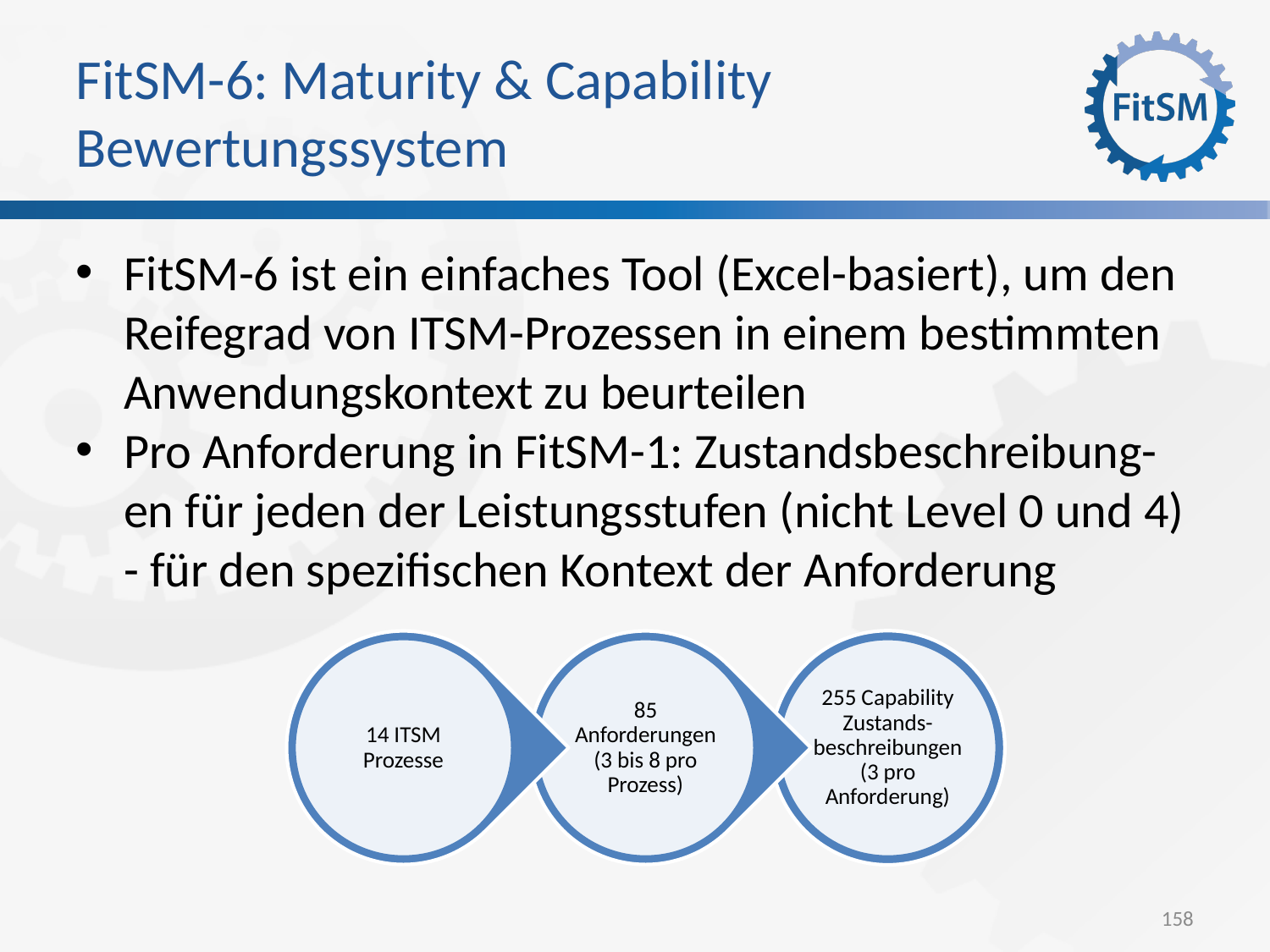

FitSM-6: Maturity & Capability Bewertungssystem
FitSM-6 ist ein einfaches Tool (Excel-basiert), um den Reifegrad von ITSM-Prozessen in einem bestimmten Anwendungskontext zu beurteilen
Pro Anforderung in FitSM-1: Zustandsbeschreibung-en für jeden der Leistungsstufen (nicht Level 0 und 4) - für den spezifischen Kontext der Anforderung

14 ITSM Prozesse
85 Anforderungen
(3 bis 8 pro Prozess)
255 Capability Zustands-beschreibungen
(3 pro Anforderung)
158